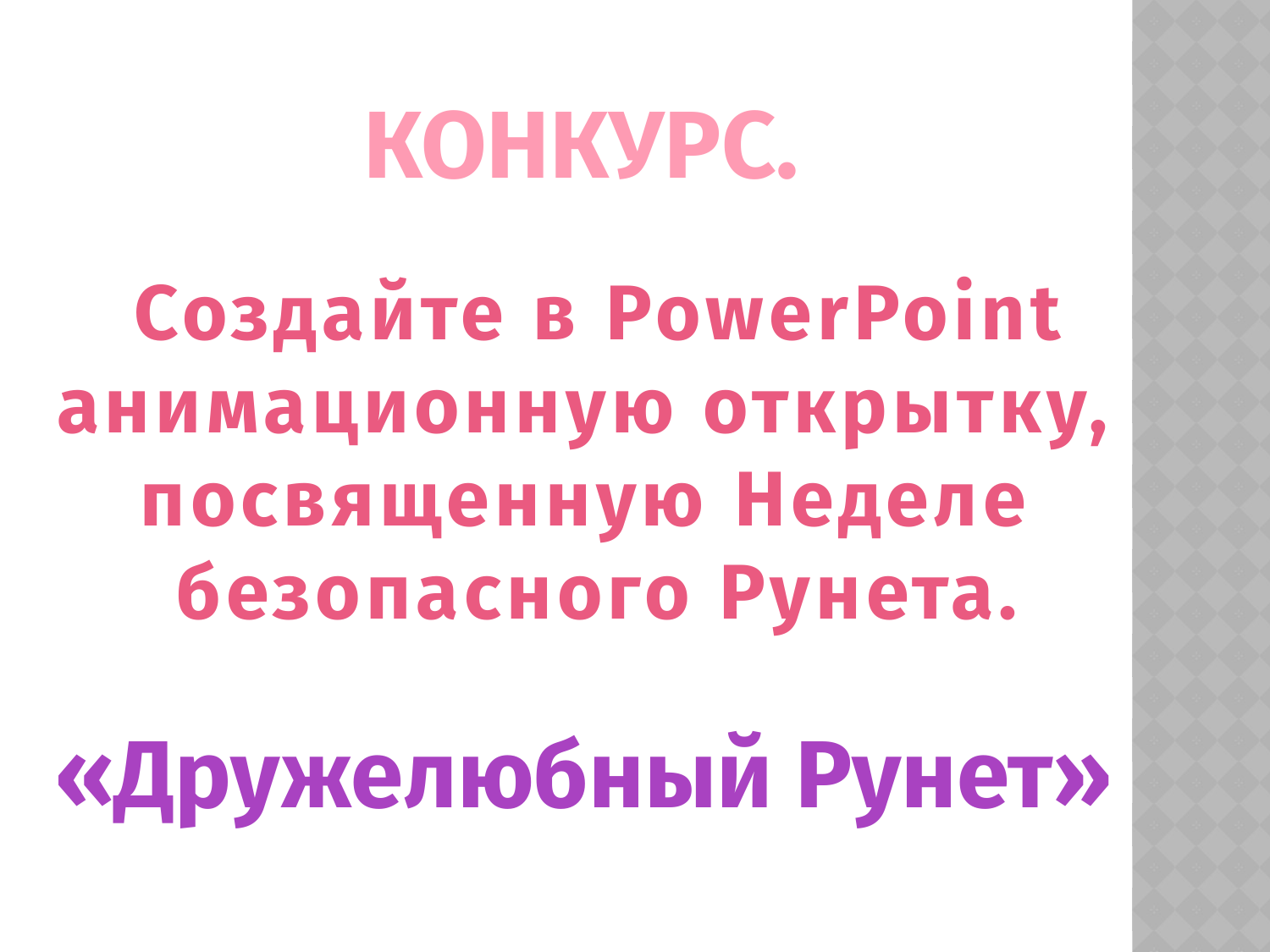

КОНКУРС.
Создайте в PowerPoint
анимационную открытку,
посвященную Неделе
безопасного Рунета.
«Дружелюбный Рунет»